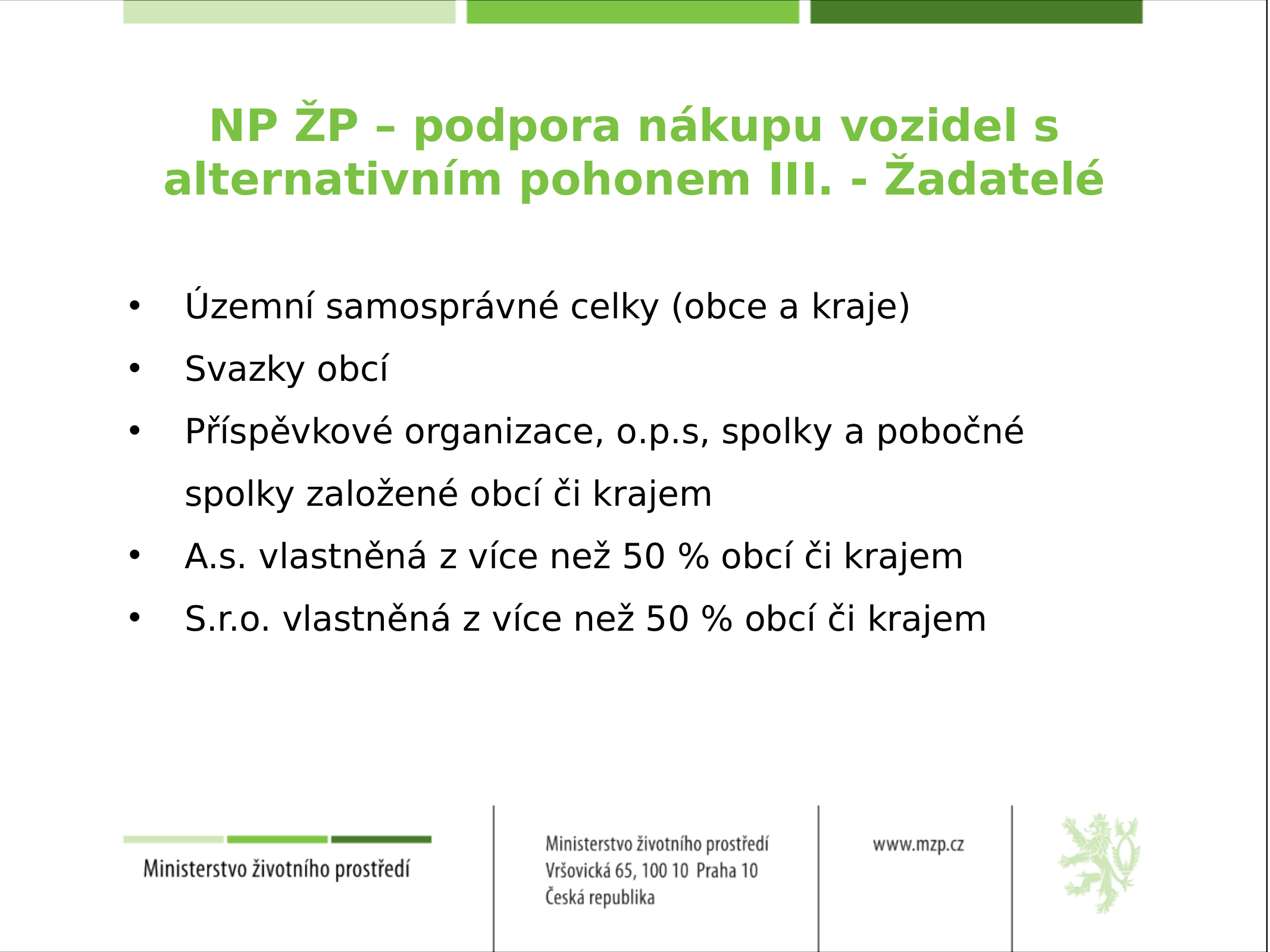

# NP ŽP – podpora nákupu vozidel s alternativním pohonem III. - Žadatelé
Územní samosprávné celky (obce a kraje)
Svazky obcí
Příspěvkové organizace, o.p.s, spolky a pobočné spolky založené obcí či krajem
A.s. vlastněná z více než 50 % obcí či krajem
S.r.o. vlastněná z více než 50 % obcí či krajem